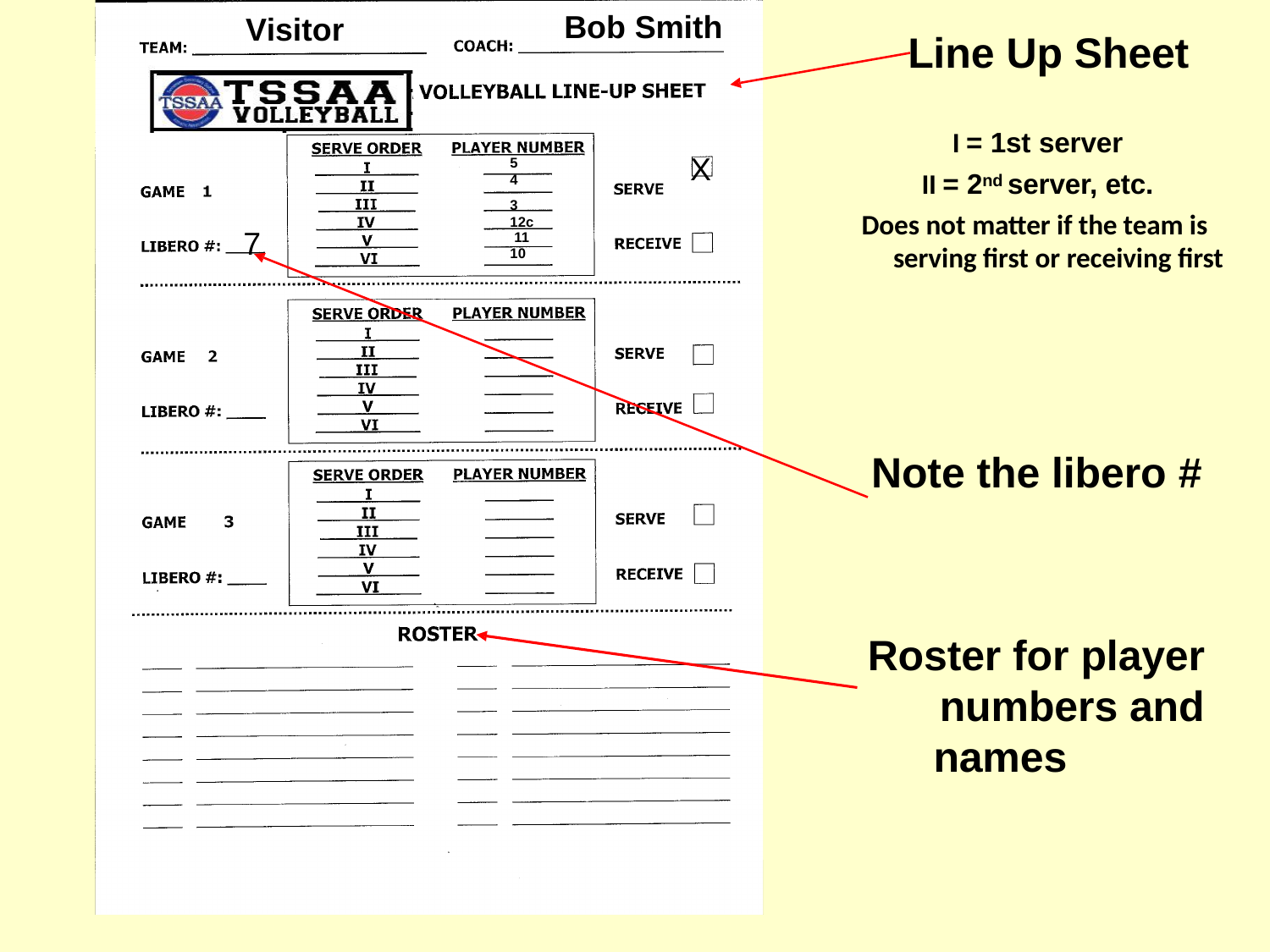

Bob Smith
# Visitor
Line Up Sheet

I = 1st server
II = 2nd server, etc.
Does not matter if the team is  serving first or receiving first
X
5
4
3
12c  11
10
7

Note the libero #
Roster for player  numbers and
names